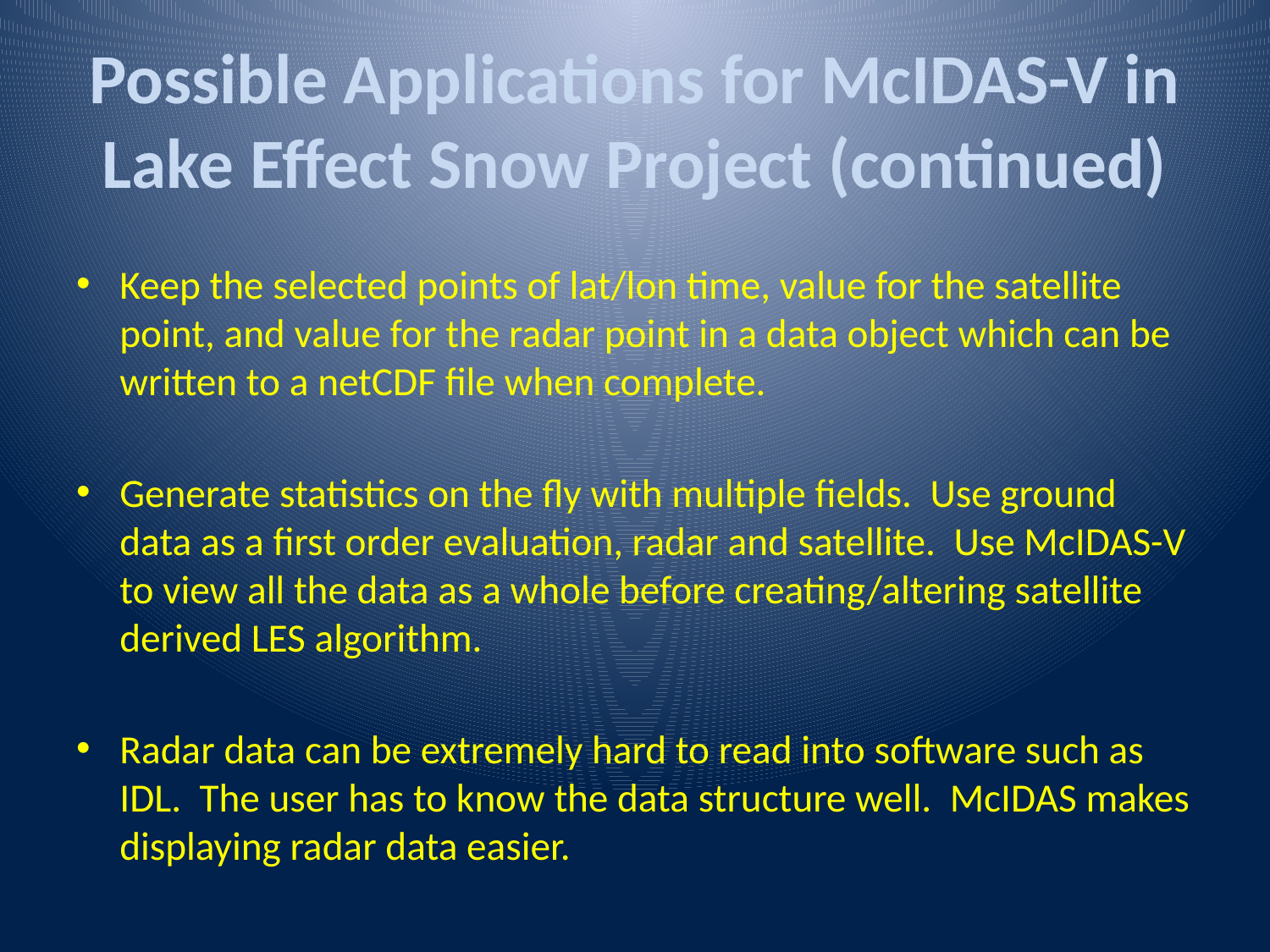

# Possible Applications for McIDAS-V in Lake Effect Snow Project (continued)
Keep the selected points of lat/lon time, value for the satellite point, and value for the radar point in a data object which can be written to a netCDF file when complete.

Generate statistics on the fly with multiple fields.  Use ground data as a first order evaluation, radar and satellite.  Use McIDAS-V to view all the data as a whole before creating/altering satellite derived LES algorithm.

Radar data can be extremely hard to read into software such as IDL.  The user has to know the data structure well.  McIDAS makes displaying radar data easier.